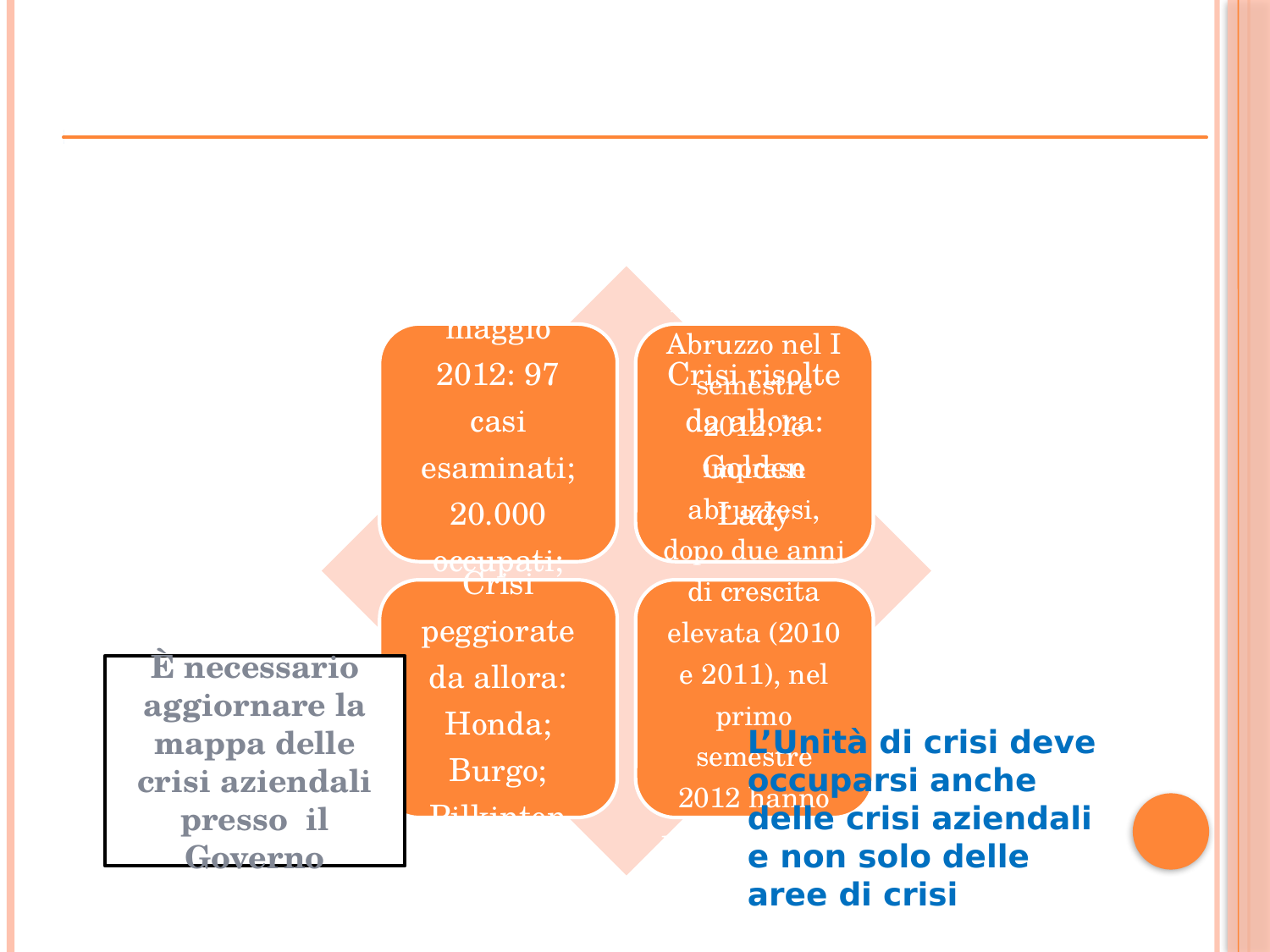

È necessario aggiornare la mappa delle crisi aziendali presso  il Governo
L’Unità di crisi deve occuparsi anche delle crisi aziendali e non solo delle aree di crisi